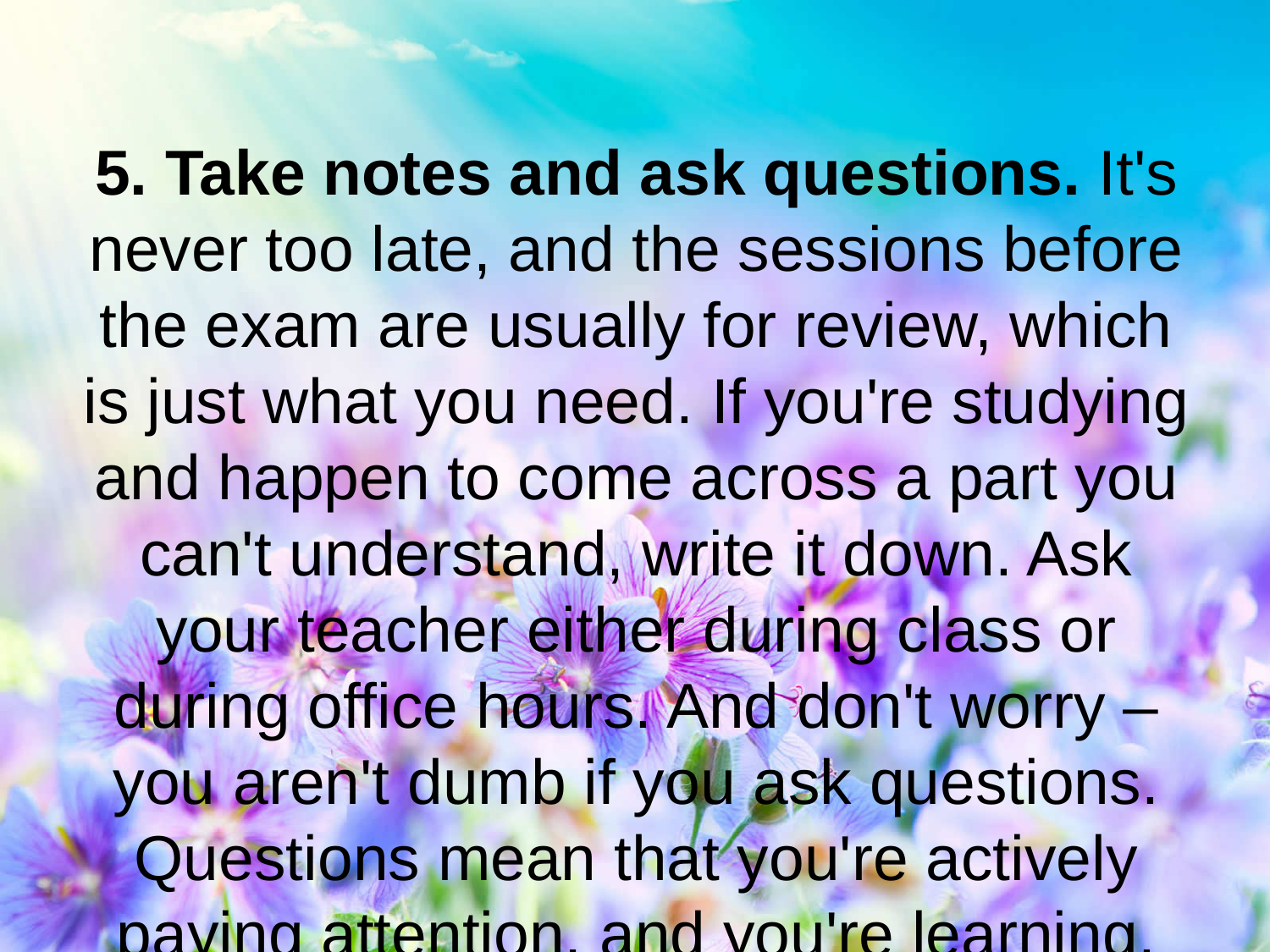

5. Take notes and ask questions. It's never too late, and the sessions before the exam are usually for review, which is just what you need. If you're studying and happen to come across a part you can't understand, write it down. Ask your teacher either during class or during office hours. And don't worry – you aren't dumb if you ask questions. Questions mean that you're actively paying attention, and you're learning. Besides, a question ahead of time could mean a better grade on the exam.